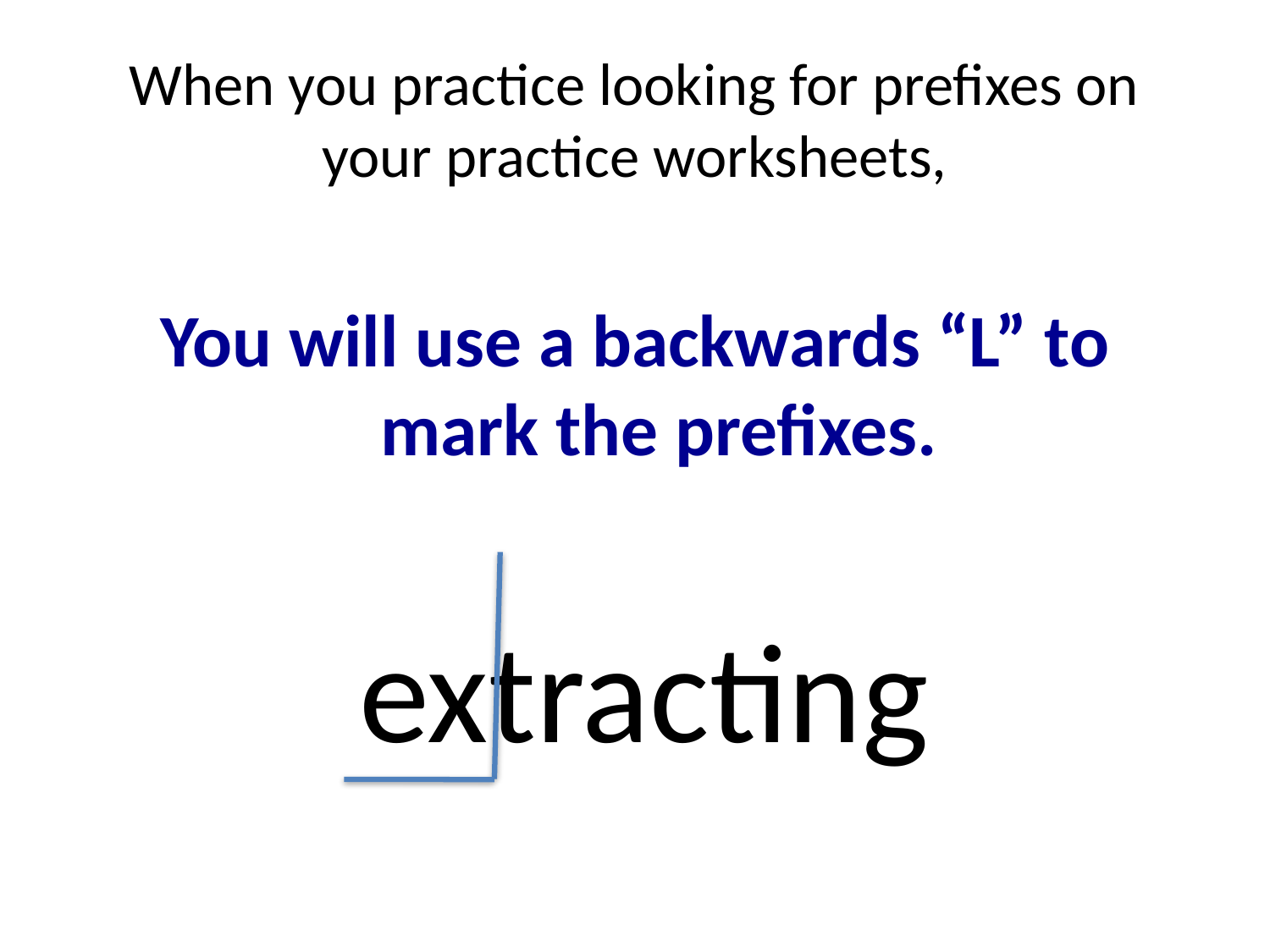

# When you practice looking for prefixes on your practice worksheets,
You will use a backwards “L” to mark the prefixes.
extracting